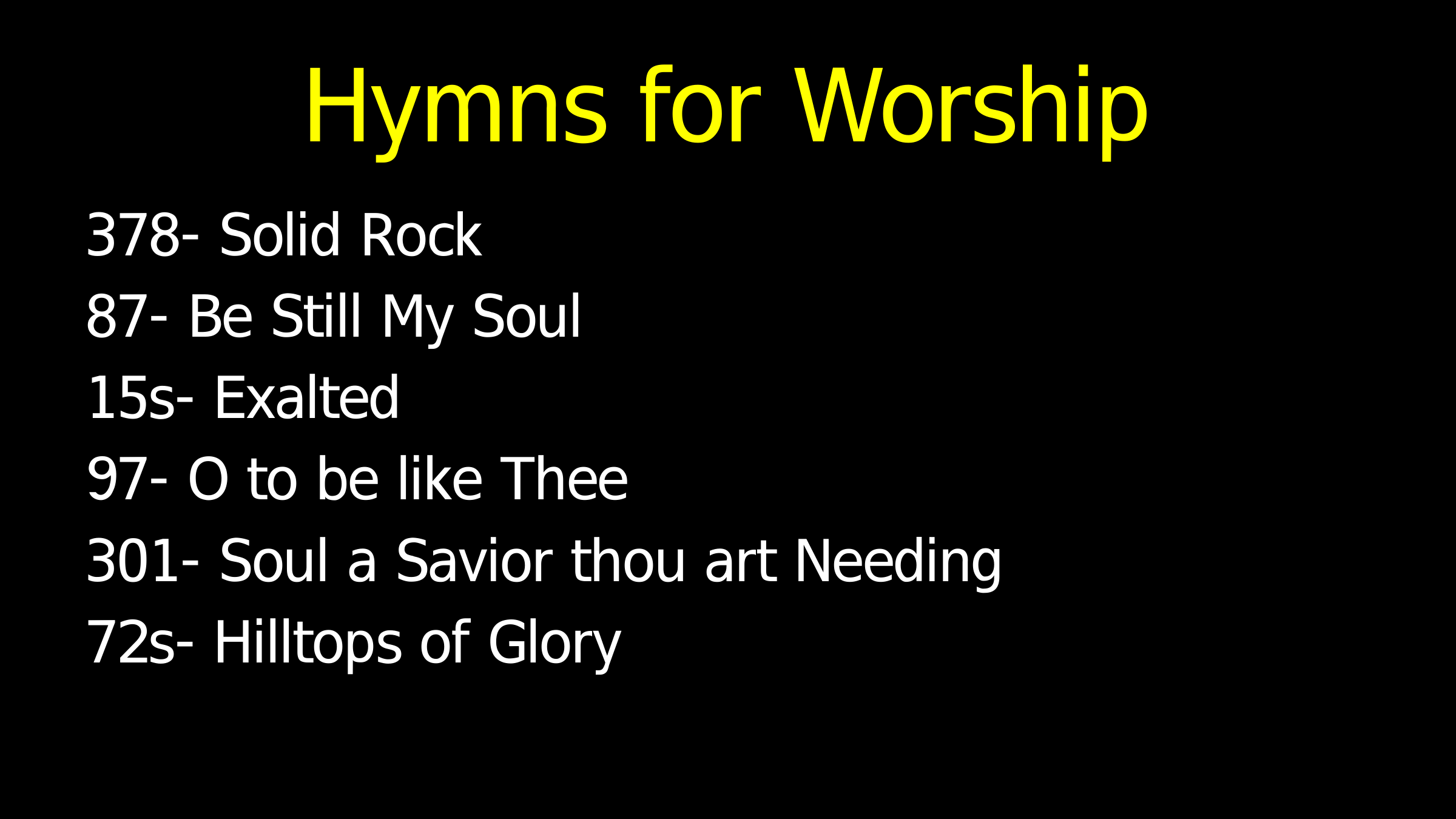

# Hymns for Worship
378- Solid Rock
87- Be Still My Soul
15s- Exalted
97- O to be like Thee
301- Soul a Savior thou art Needing
72s- Hilltops of Glory